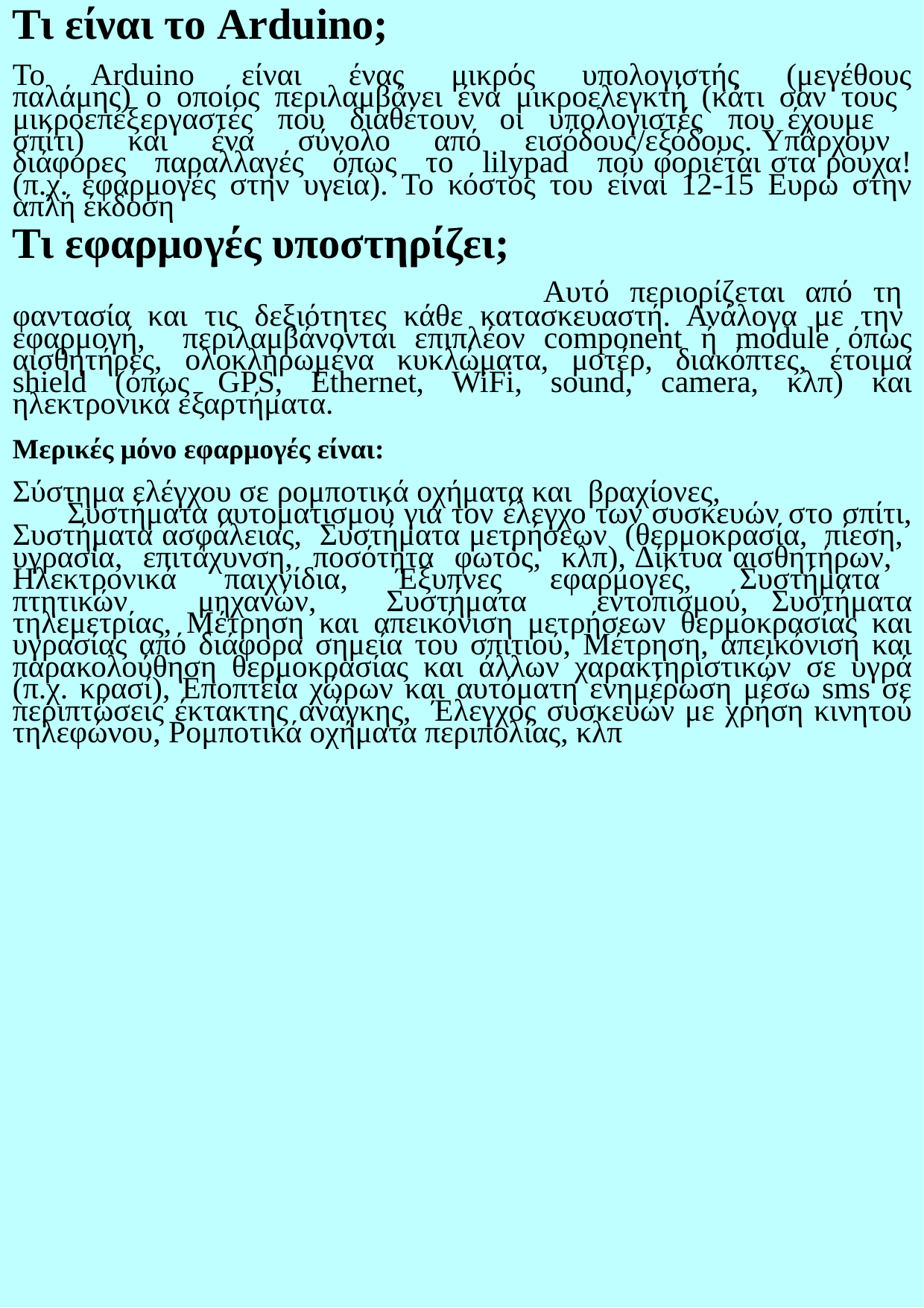

Τι είναι το Arduino;

Το    Αrduino    είναι    ένας    μικρός    υπολογιστής    (μεγέθους παλάμης) ο οποίος περιλαμβάνει ένα μικροελεγκτή (κάτι σαν τους  μικροεπεξεργαστές  που  διαθέτουν  οι  υπολογιστές  που έχουμε    σπίτι)    και    ένα    σύνολο    από    εισόδους/εξόδους. Υπάρχουν   διάφορες   παραλλαγές   όπως   το   lilypad   που φοριέται στα ρούχα! (π.χ. εφαρμογές στην υγεία). Το κόστος του είναι 12-15 Ευρώ στην απλή έκδοση

Τι εφαρμογές υποστηρίζει;

                                        Αυτό  περιορίζεται  από  τη  φαντασία  και  τις  δεξιότητες  κάθε  κατασκευαστή.  Ανάλογα  με  την  εφαρμογή,  περιλαμβάνονται επιπλέον component ή module όπως αισθητήρες, ολοκληρωμένα κυκλώματα, μοτέρ, διακόπτες, έτοιμα shield (όπως GPS, Ethernet, WiFi, sound, camera, κλπ) και ηλεκτρονικά εξαρτήματα.

Μερικές μόνο εφαρμογές είναι:

Σύστημα ελέγχου σε ρομποτικά οχήματα και  βραχίονες,                               Συστήματα αυτοματισμού για τον έλεγχο των συσκευών στο σπίτι, Συστήματα ασφάλειας,  Συστήματα μετρήσεων  (θερμοκρασία,  πίεση,  υγρασία,  επιτάχυνση,  ποσότητα  φωτός,  κλπ), Δίκτυα αισθητήρων,   Ηλεκτρονικά   παιχνίδια,   Έξυπνες   εφαρμογές,   Συστήματα   πτητικών   μηχανών,   Συστήματα   εντοπισμού, Συστήματα τηλεμετρίας, Μέτρηση και απεικόνιση μετρήσεων θερμοκρασίας και υγρασίας από διάφορα σημεία του σπιτιού, Μέτρηση, απεικόνιση και παρακολούθηση θερμοκρασίας και άλλων χαρακτηριστικών σε υγρά (π.χ. κρασί), Εποπτεία χώρων και αυτόματη ενημέρωση μέσω sms σε περιπτώσεις έκτακτης ανάγκης,  Έλεγχος συσκευών με χρήση κινητού τηλεφώνου, Ρομποτικά οχήματα περιπολίας, κλπ